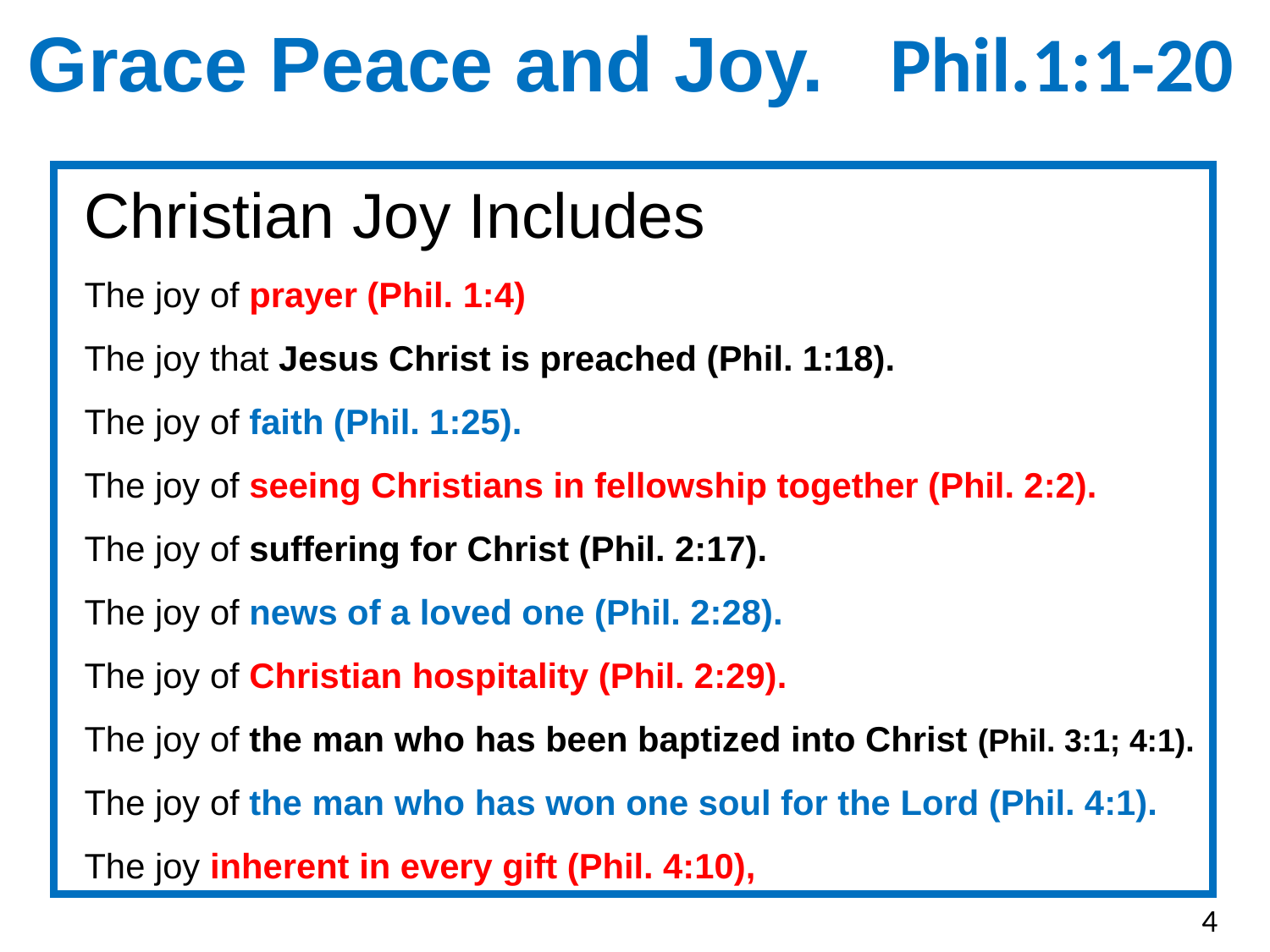

Grace Peace and Joy.   Phil.1:1-20
Christian Joy Includes
The joy of prayer (Phil. 1:4)
The joy that Jesus Christ is preached (Phil. 1:18).
The joy of faith (Phil. 1:25).
The joy of seeing Christians in fellowship together (Phil. 2:2).
The joy of suffering for Christ (Phil. 2:17).
The joy of news of a loved one (Phil. 2:28).
The joy of Christian hospitality (Phil. 2:29).
The joy of the man who has been baptized into Christ (Phil. 3:1; 4:1).
The joy of the man who has won one soul for the Lord (Phil. 4:1).
The joy inherent in every gift (Phil. 4:10),

4